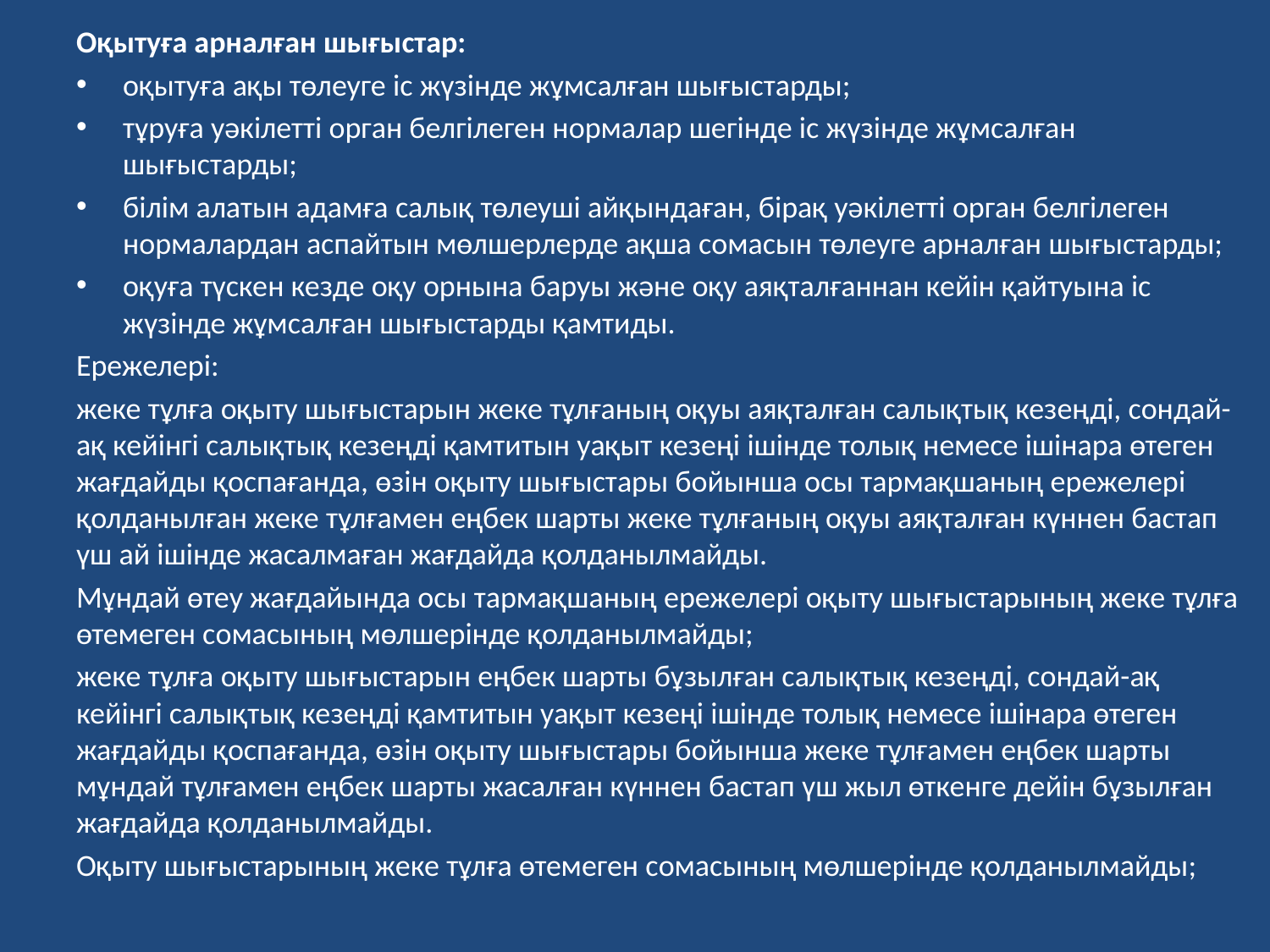

Оқытуға арналған шығыстар:
оқытуға ақы төлеуге іс жүзінде жұмсалған шығыстарды;
тұруға уәкілетті орган белгілеген нормалар шегінде іс жүзінде жұмсалған шығыстарды;
білім алатын адамға салық төлеуші айқындаған, бірақ уәкілетті орган белгілеген нормалардан аспайтын мөлшерлерде ақша сомасын төлеуге арналған шығыстарды;
оқуға түскен кезде оқу орнына баруы және оқу аяқталғаннан кейін қайтуына іс жүзінде жұмсалған шығыстарды қамтиды.
Ережелері:
жеке тұлға оқыту шығыстарын жеке тұлғаның оқуы аяқталған салықтық кезеңді, сондай-ақ кейінгі салықтық кезеңді қамтитын уақыт кезеңі ішінде толық немесе ішінара өтеген жағдайды қоспағанда, өзін оқыту шығыстары бойынша осы тармақшаның ережелері қолданылған жеке тұлғамен еңбек шарты жеке тұлғаның оқуы аяқталған күннен бастап үш ай ішінде жасалмаған жағдайда қолданылмайды.
Мұндай өтеу жағдайында осы тармақшаның ережелері оқыту шығыстарының жеке тұлға өтемеген сомасының мөлшерінде қолданылмайды;
жеке тұлға оқыту шығыстарын еңбек шарты бұзылған салықтық кезеңді, сондай-ақ кейінгі салықтық кезеңді қамтитын уақыт кезеңі ішінде толық немесе ішінара өтеген жағдайды қоспағанда, өзін оқыту шығыстары бойынша жеке тұлғамен еңбек шарты мұндай тұлғамен еңбек шарты жасалған күннен бастап үш жыл өткенге дейін бұзылған жағдайда қолданылмайды.
Оқыту шығыстарының жеке тұлға өтемеген сомасының мөлшерінде қолданылмайды;